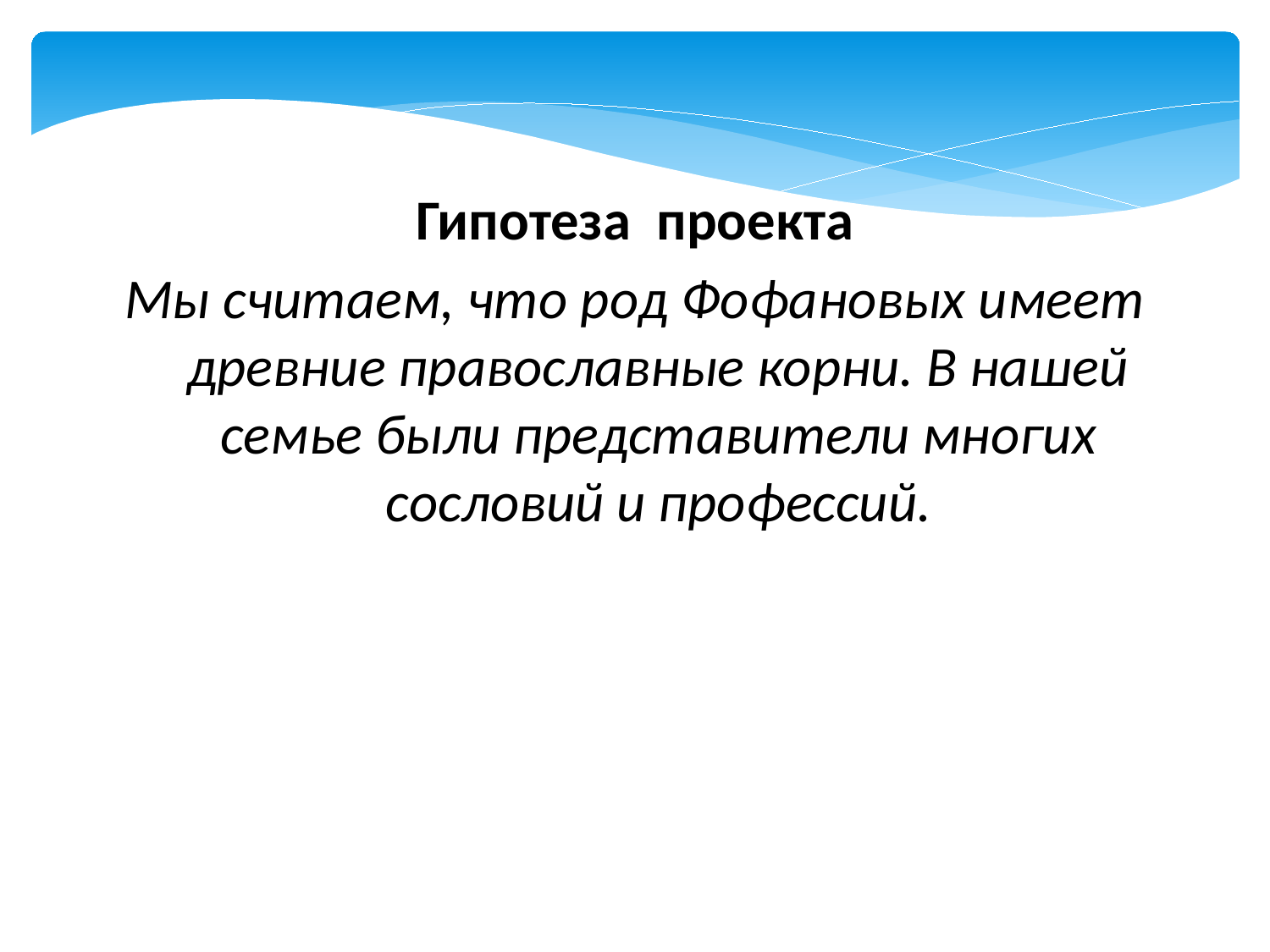

Гипотеза  проекта
Мы считаем, что род Фофановых имеет древние православные корни. В нашей семье были представители многих сословий и профессий.